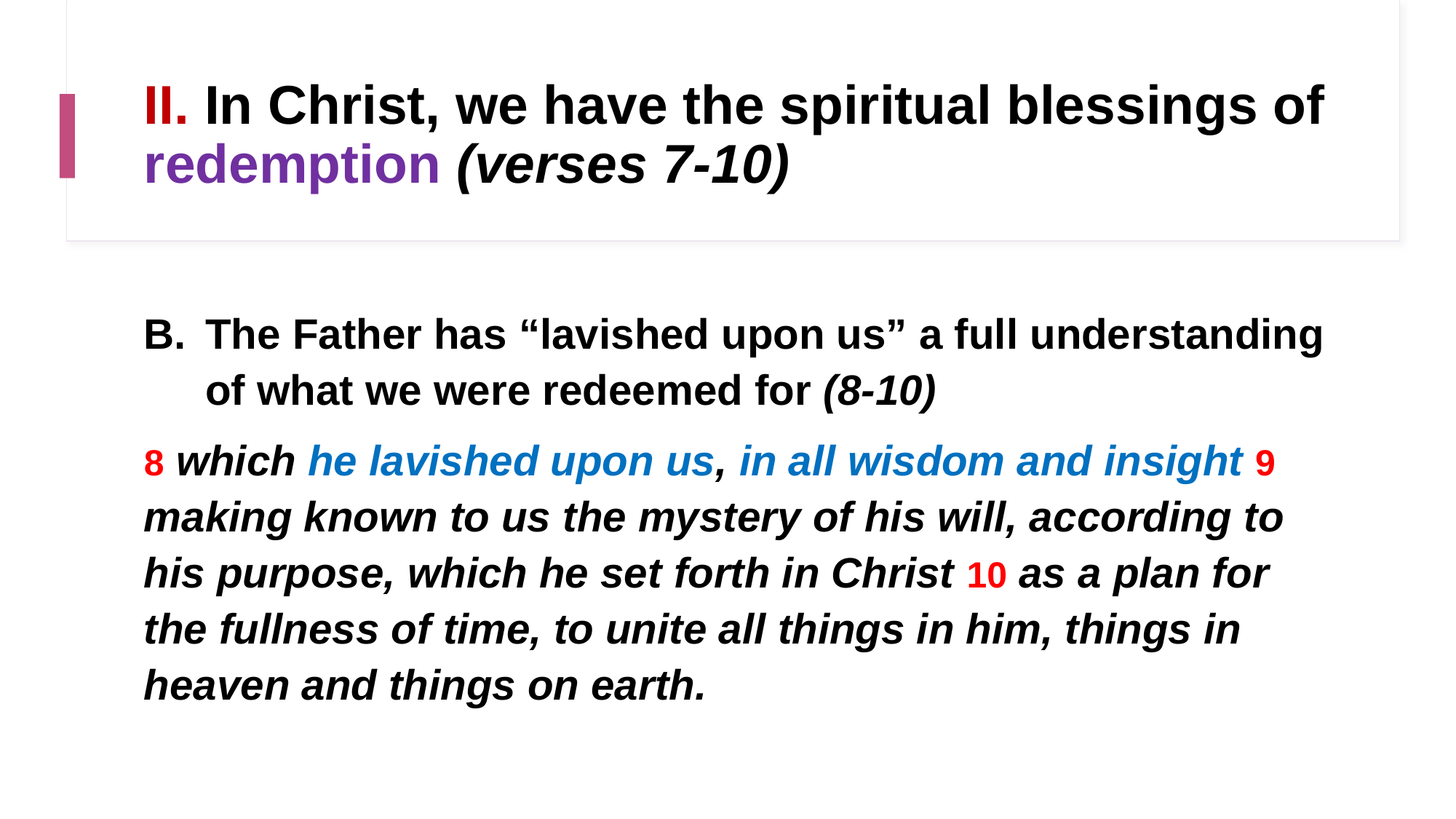

# II. In Christ, we have the spiritual blessings of redemption (verses 7-10)
The Father has “lavished upon us” a full understanding of what we were redeemed for (8-10)
8 which he lavished upon us, in all wisdom and insight 9 making known to us the mystery of his will, according to his purpose, which he set forth in Christ 10 as a plan for the fullness of time, to unite all things in him, things in heaven and things on earth.